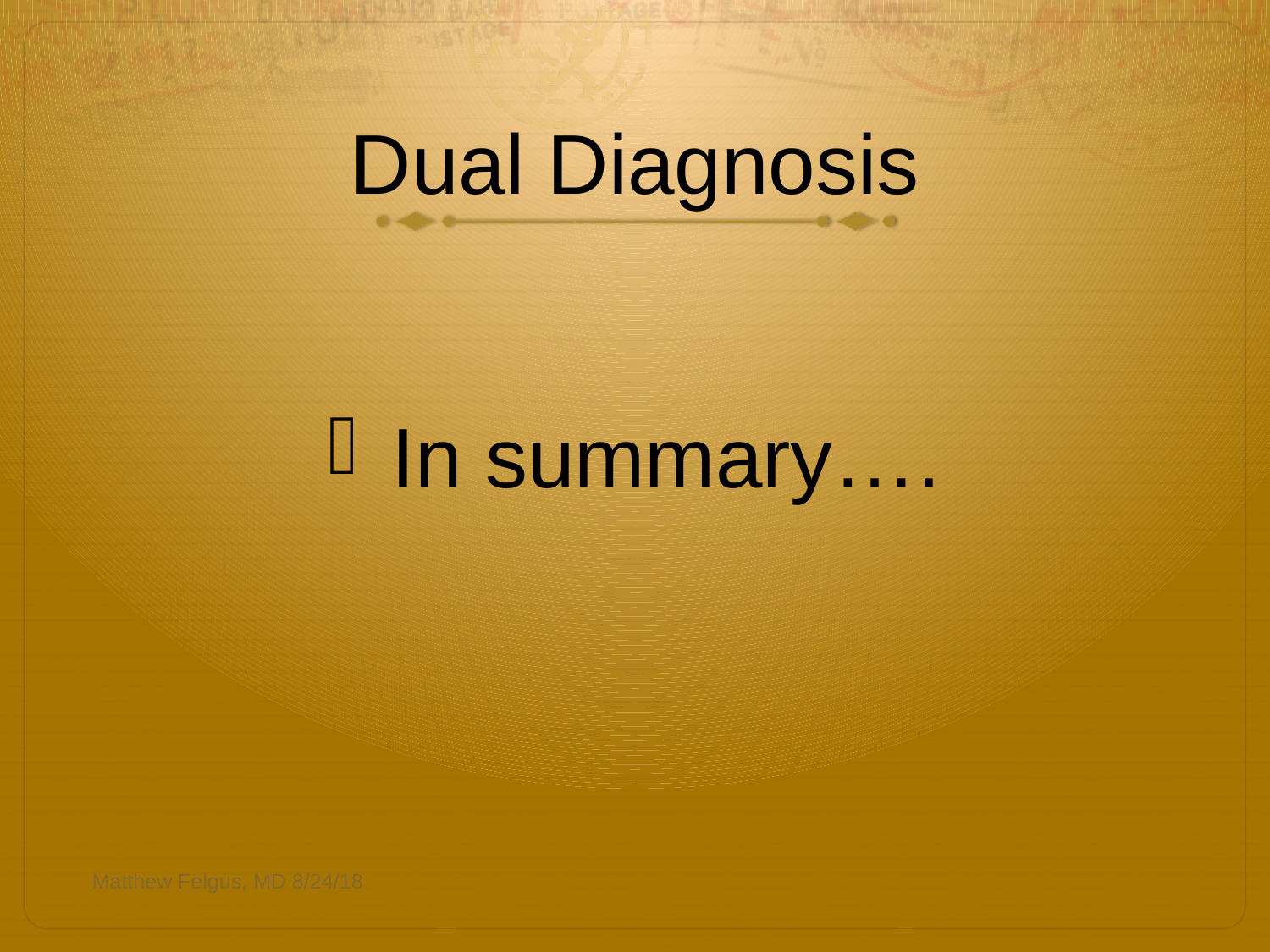

# Dual Diagnosis
In summary….
Matthew Felgus, MD 8/24/18